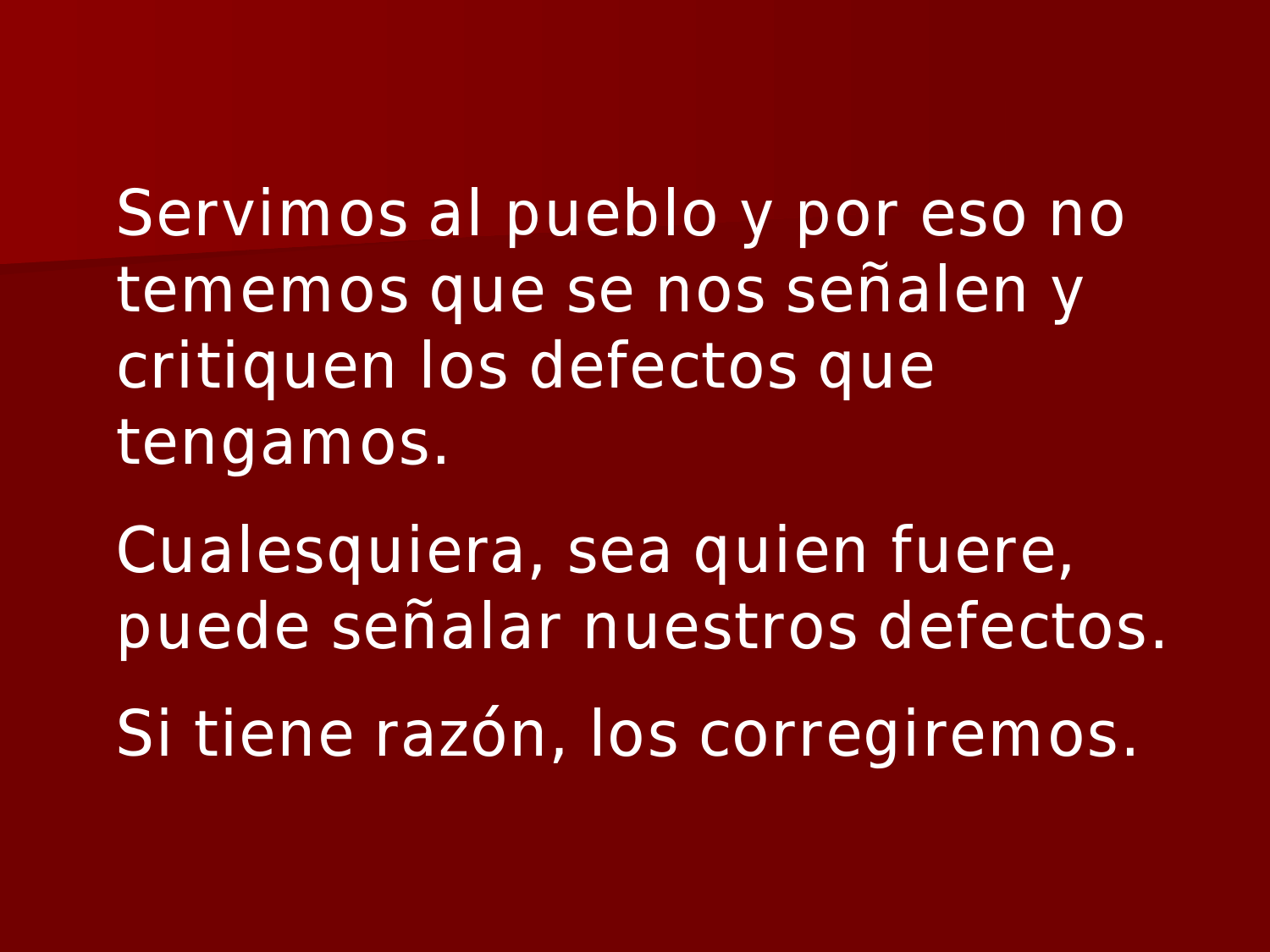

Servimos al pueblo y por eso no tememos que se nos señalen y critiquen los defectos que tengamos.
Cualesquiera, sea quien fuere, puede señalar nuestros defectos.
Si tiene razón, los corregiremos.